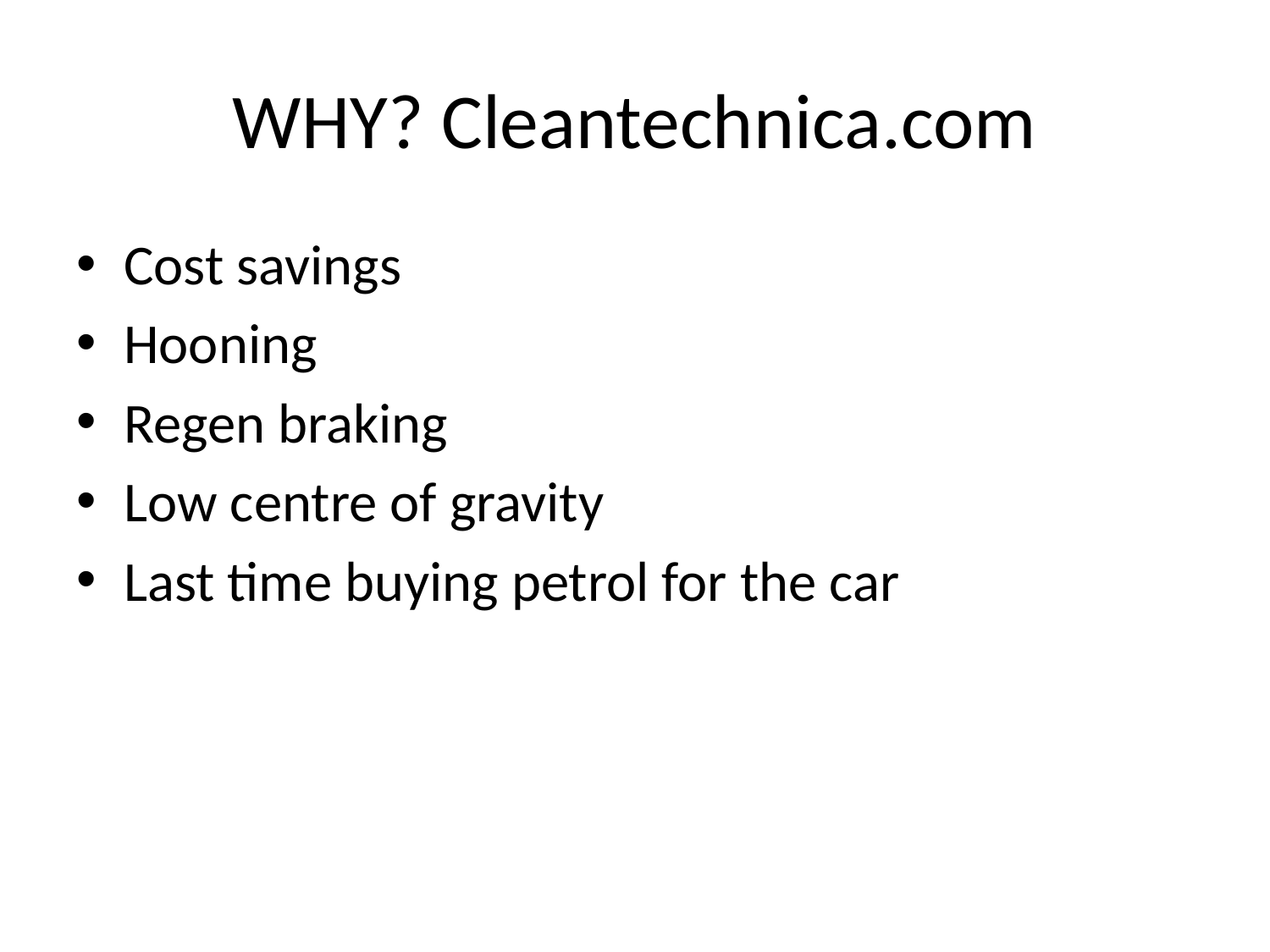

# WHY? Cleantechnica.com
Cost savings
Hooning
Regen braking
Low centre of gravity
Last time buying petrol for the car